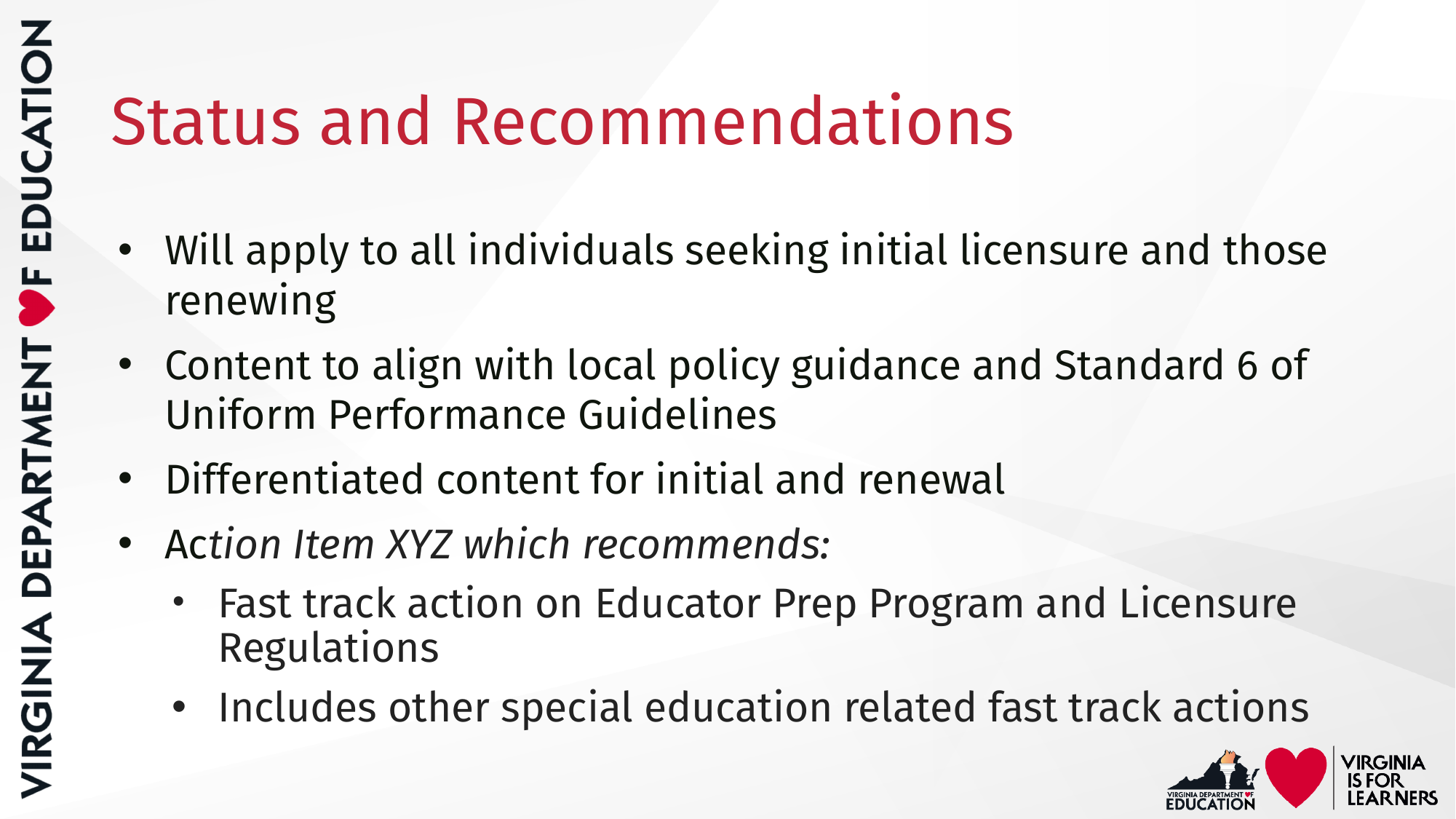

# Status and Recommendations
Will apply to all individuals seeking initial licensure and those renewing
Content to align with local policy guidance and Standard 6 of Uniform Performance Guidelines
Differentiated content for initial and renewal
Action Item XYZ which recommends:
Fast track action on Educator Prep Program and Licensure Regulations
Includes other special education related fast track actions